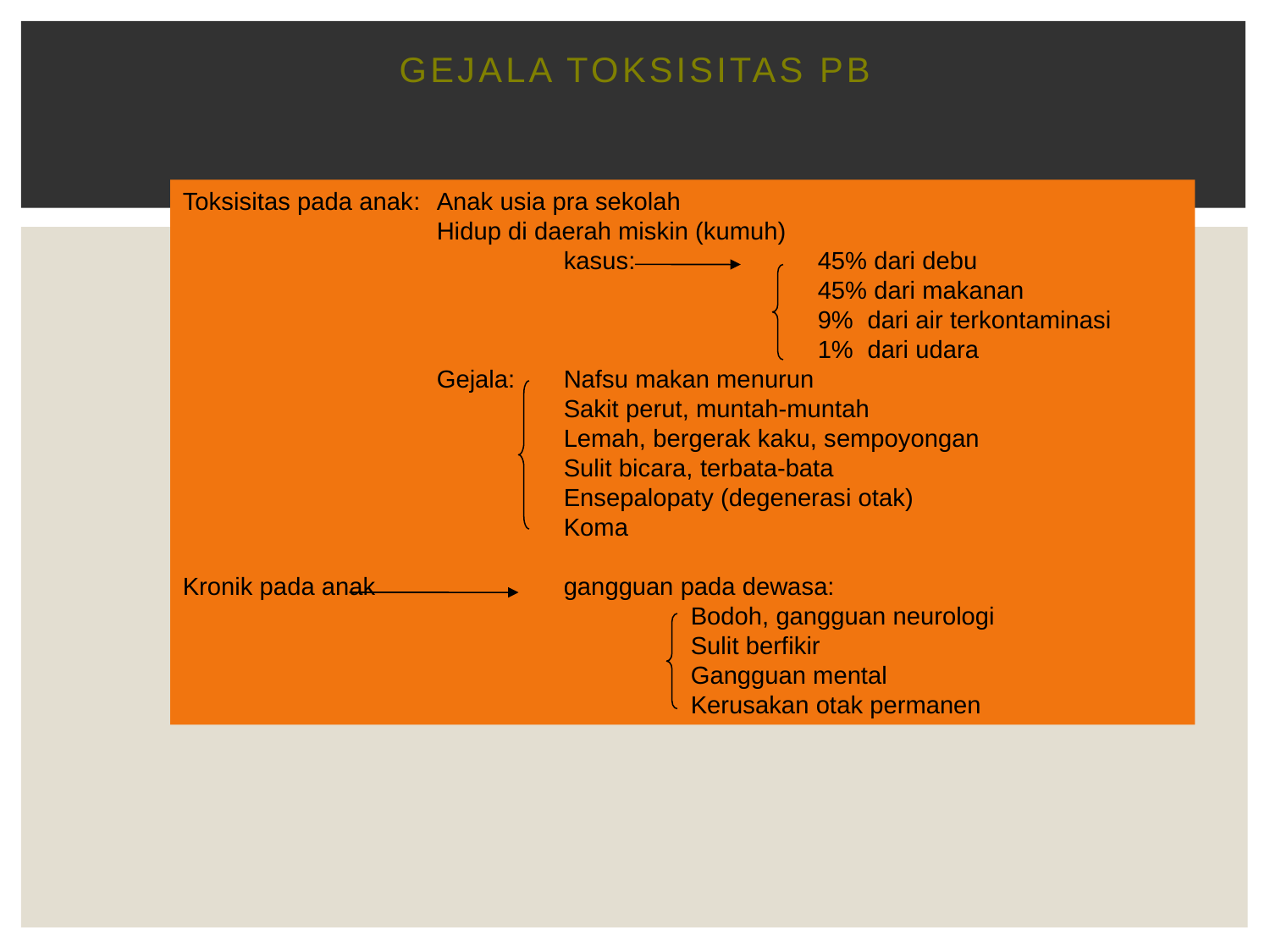

# Gejala toksisitas Pb
Toksisitas pada anak:	Anak usia pra sekolah
		Hidup di daerah miskin (kumuh)
			kasus:		45% dari debu
					45% dari makanan
					9%  dari air terkontaminasi
					1%  dari udara
		Gejala:	Nafsu makan menurun
			Sakit perut, muntah-muntah
			Lemah, bergerak kaku, sempoyongan
			Sulit bicara, terbata-bata
			Ensepalopaty (degenerasi otak)
			Koma

Kronik pada anak		gangguan pada dewasa:
				Bodoh, gangguan neurologi
				Sulit berfikir
				Gangguan mental
				Kerusakan otak permanen